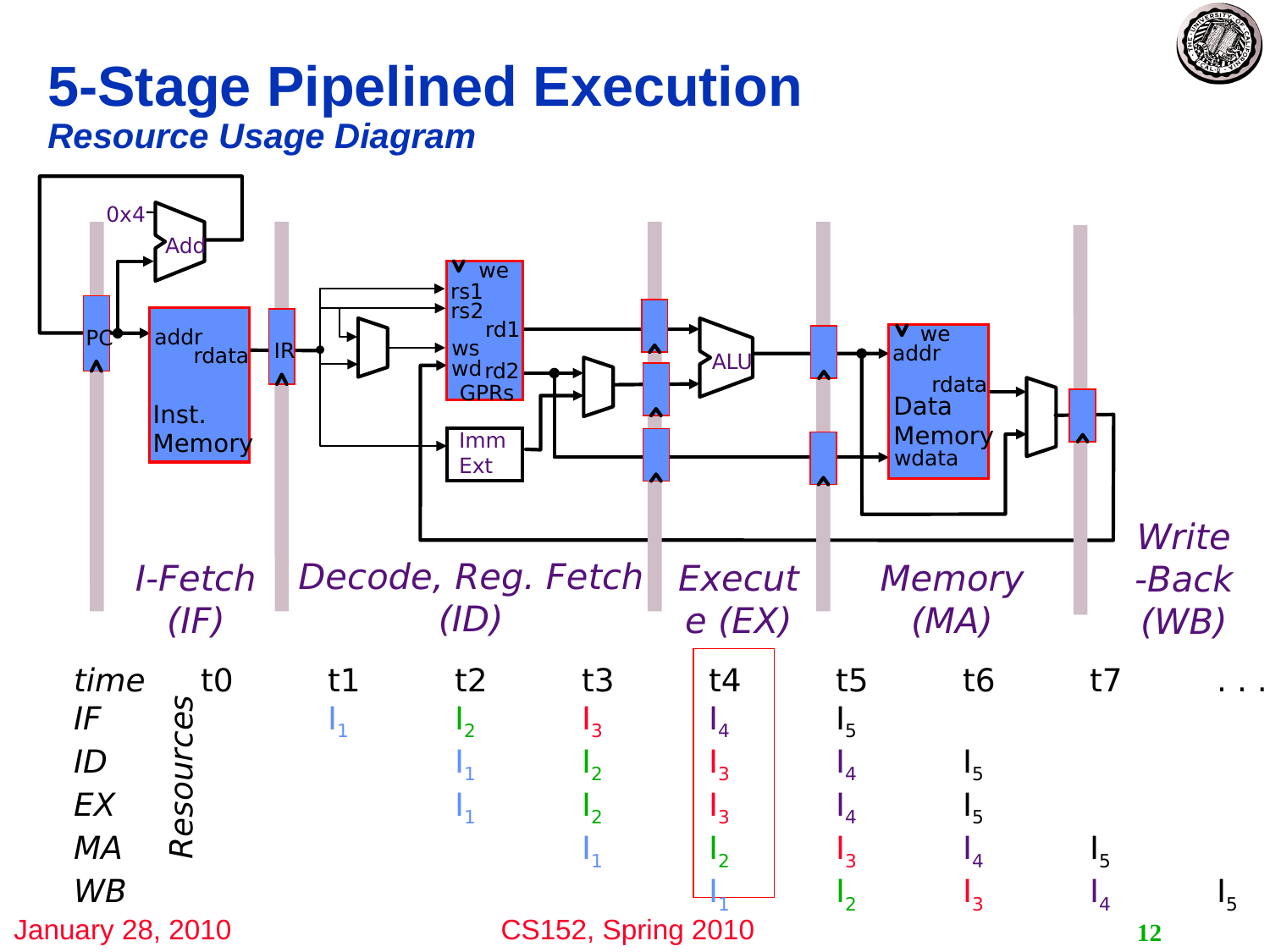

# 5-Stage Pipelined Execution Resource Usage Diagram

0x4

PC

IR

Add
we

rs1

rs2

rd1
we
addr

ws

addr
rdata
ALU

wd

rd2

rdata

GPRs

Data
Memory
Inst.
Memory

Imm
Ext

wdata
Write
-Back (WB)
Decode, Reg. Fetch (ID)
I-Fetch (IF)
Execute (EX)
Memory (MA)

time 	t0	t1	t2	t3	t4	t5	t6	t7	. . . .
IF		I1	I2	I3	I4	I5
ID			I1	I2	I3	I4	I5
EX		         	I1	I2	I3	I4	I5
MA      				I1	I2	I3	I4	I5
WB     					I1	I2	I3	I4	I5
Resources
12